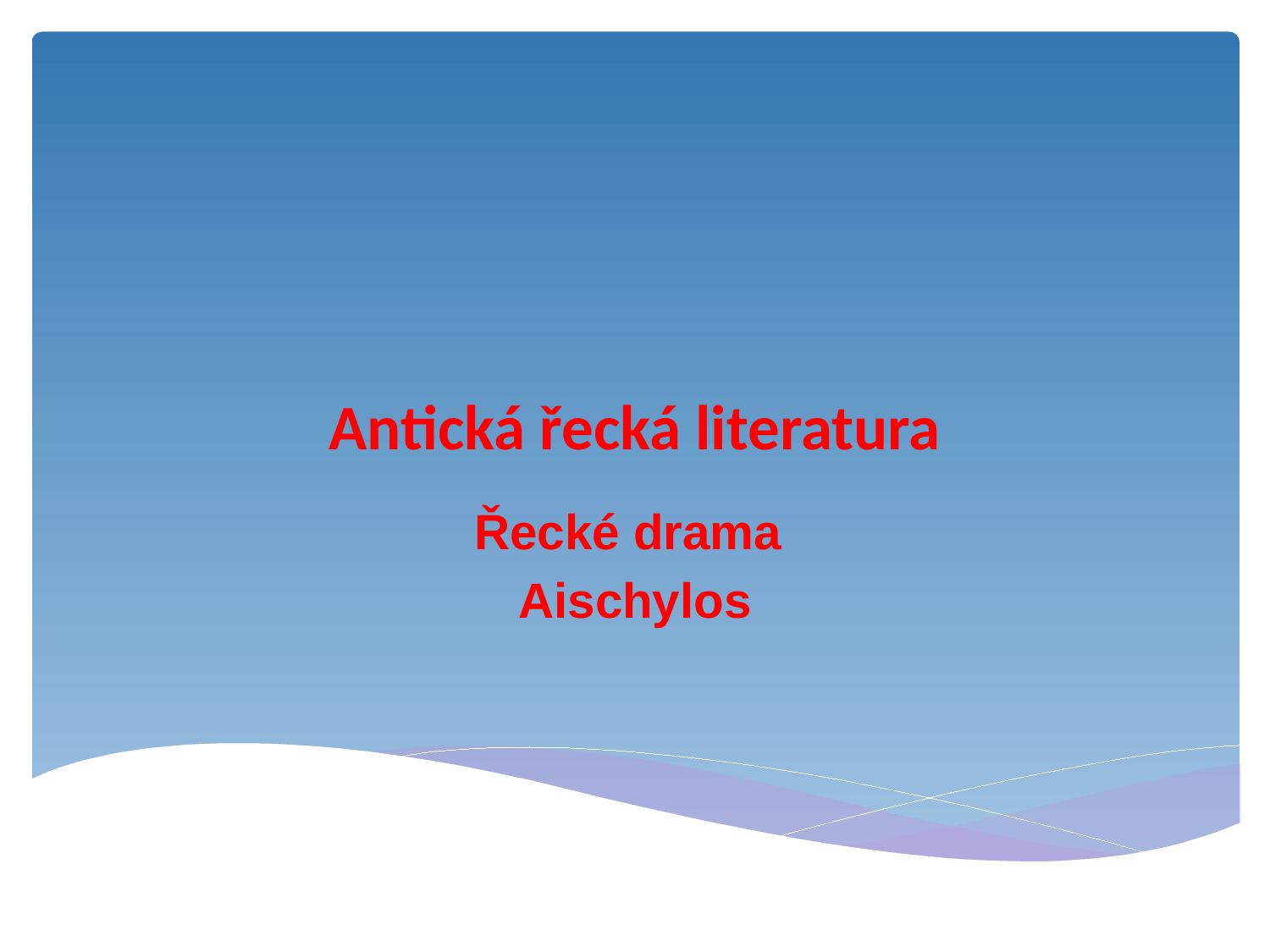

# Antická řecká literatura
Řecké drama
Aischylos